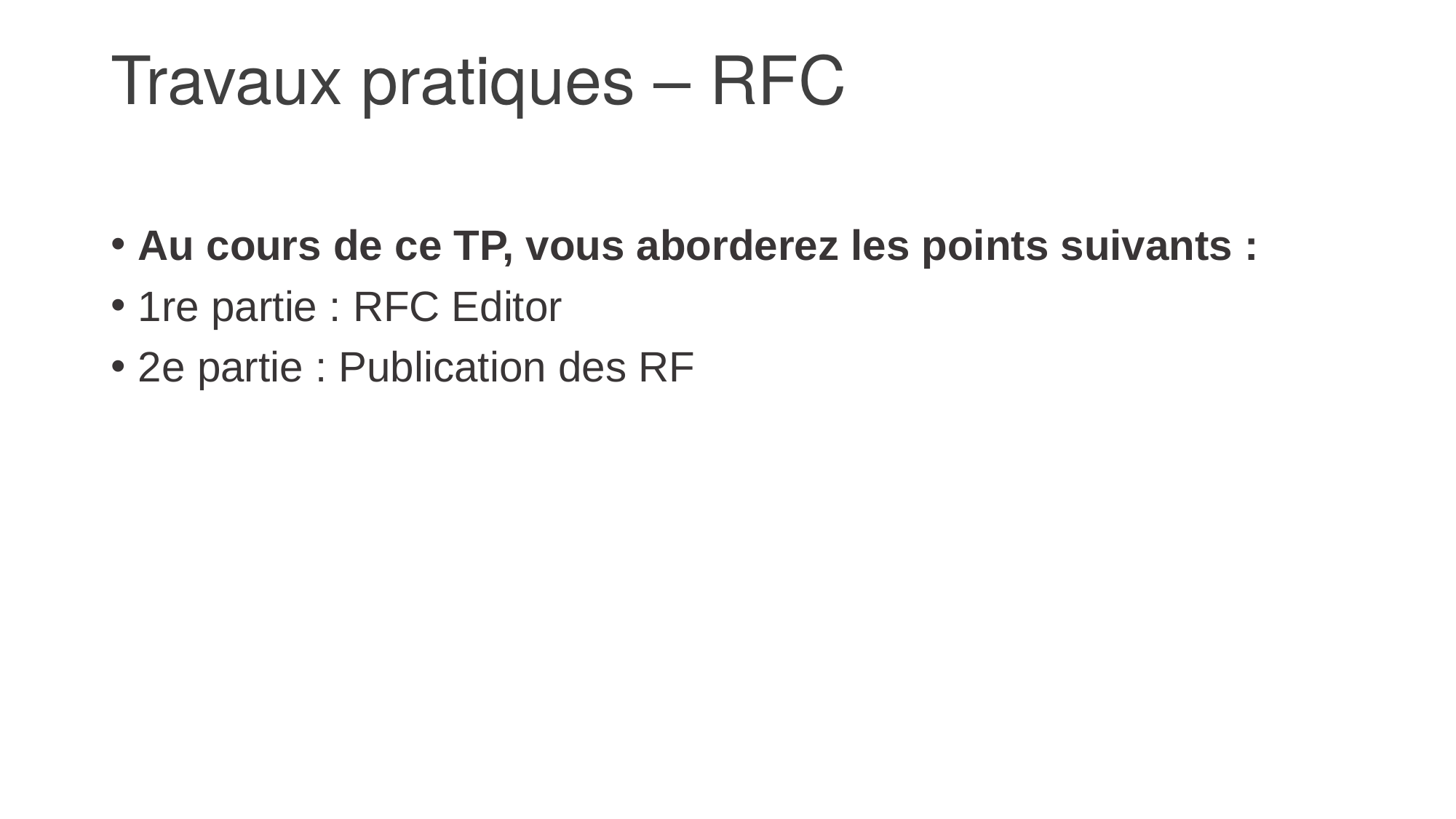

# Travaux pratiques – RFC
Au cours de ce TP, vous aborderez les points suivants :
1re partie : RFC Editor
2e partie : Publication des RF